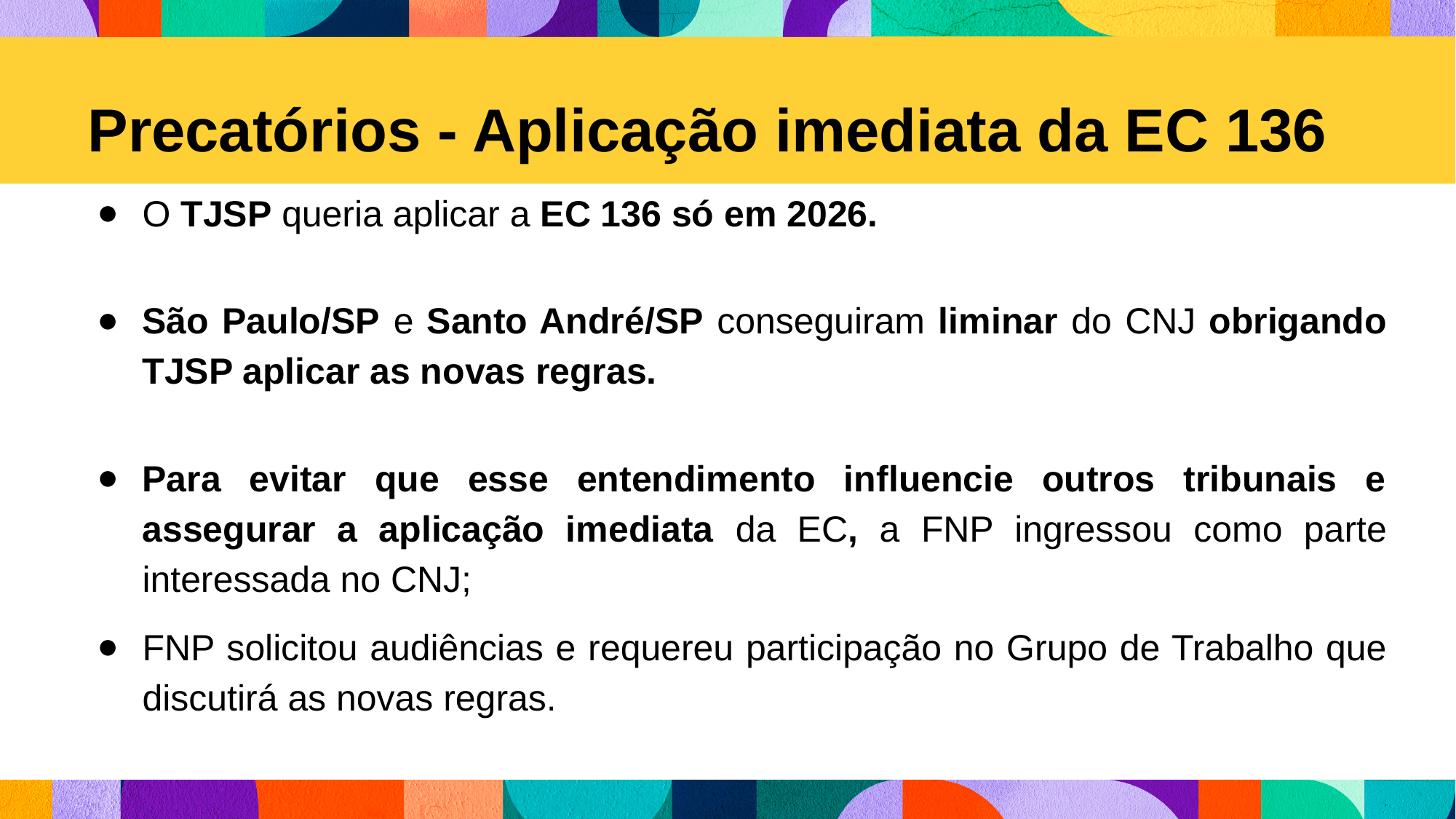

Precatórios - Aplicação imediata da EC 136
O TJSP queria aplicar a EC 136 só em 2026.

São Paulo/SP e Santo André/SP conseguiram liminar do CNJ obrigando TJSP aplicar as novas regras.

Para evitar que esse entendimento influencie outros tribunais e assegurar a aplicação imediata da EC, a FNP ingressou como parte interessada no CNJ;
FNP solicitou audiências e requereu participação no Grupo de Trabalho que discutirá as novas regras.